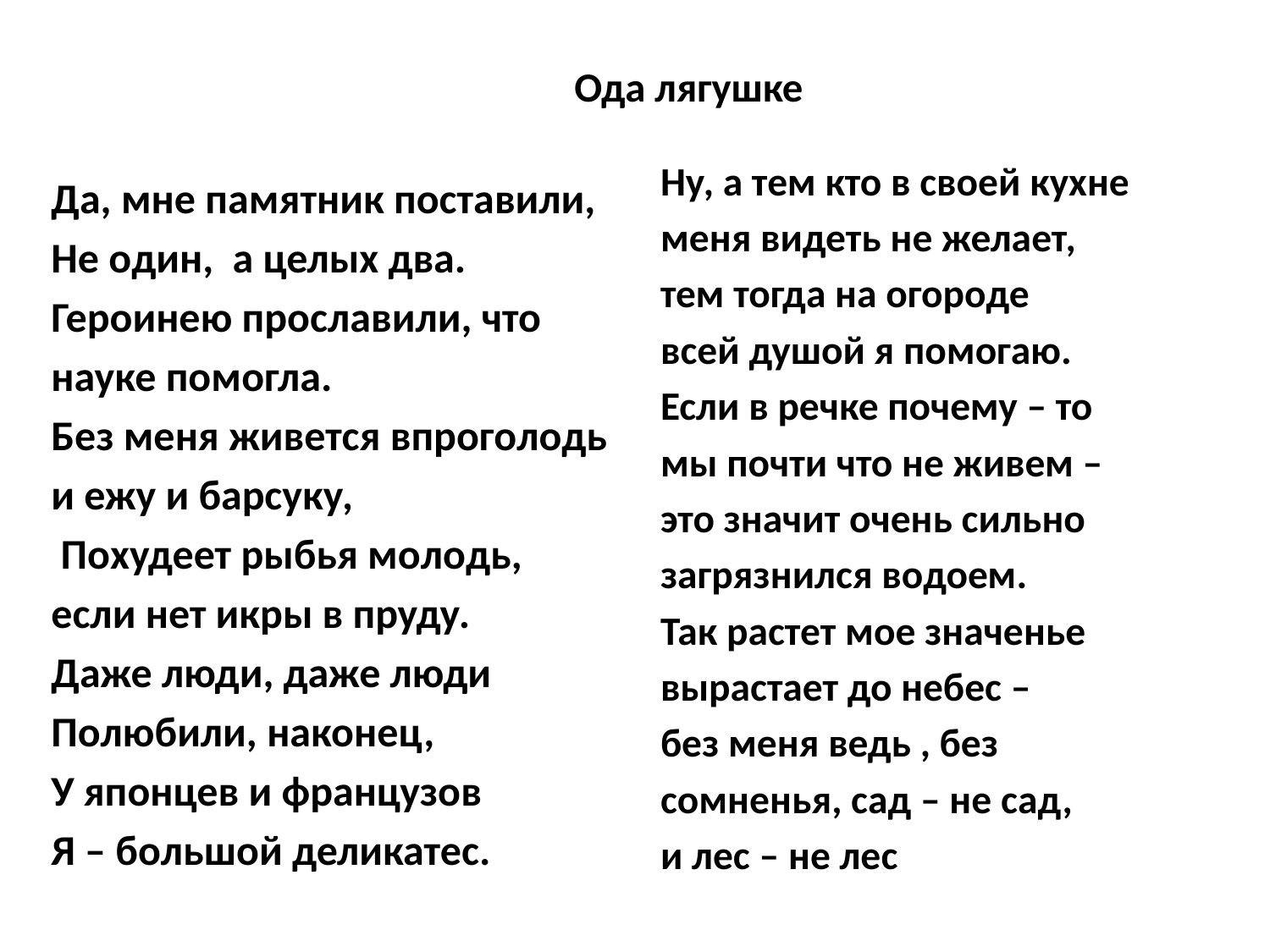

# Ода лягушке
Ну, а тем кто в своей кухне
меня видеть не желает,
тем тогда на огороде
всей душой я помогаю.
Если в речке почему – то
мы почти что не живем –
это значит очень сильно
загрязнился водоем.
Так растет мое значенье
вырастает до небес –
без меня ведь , без
сомненья, сад – не сад,
и лес – не лес

Да, мне памятник поставили,
Не один,  а целых два.
Героинею прославили, что
науке помогла.
Без меня живется впроголодь
и ежу и барсуку,
 Похудеет рыбья молодь,
если нет икры в пруду.
Даже люди, даже люди
Полюбили, наконец,
У японцев и французов
Я – большой деликатес.